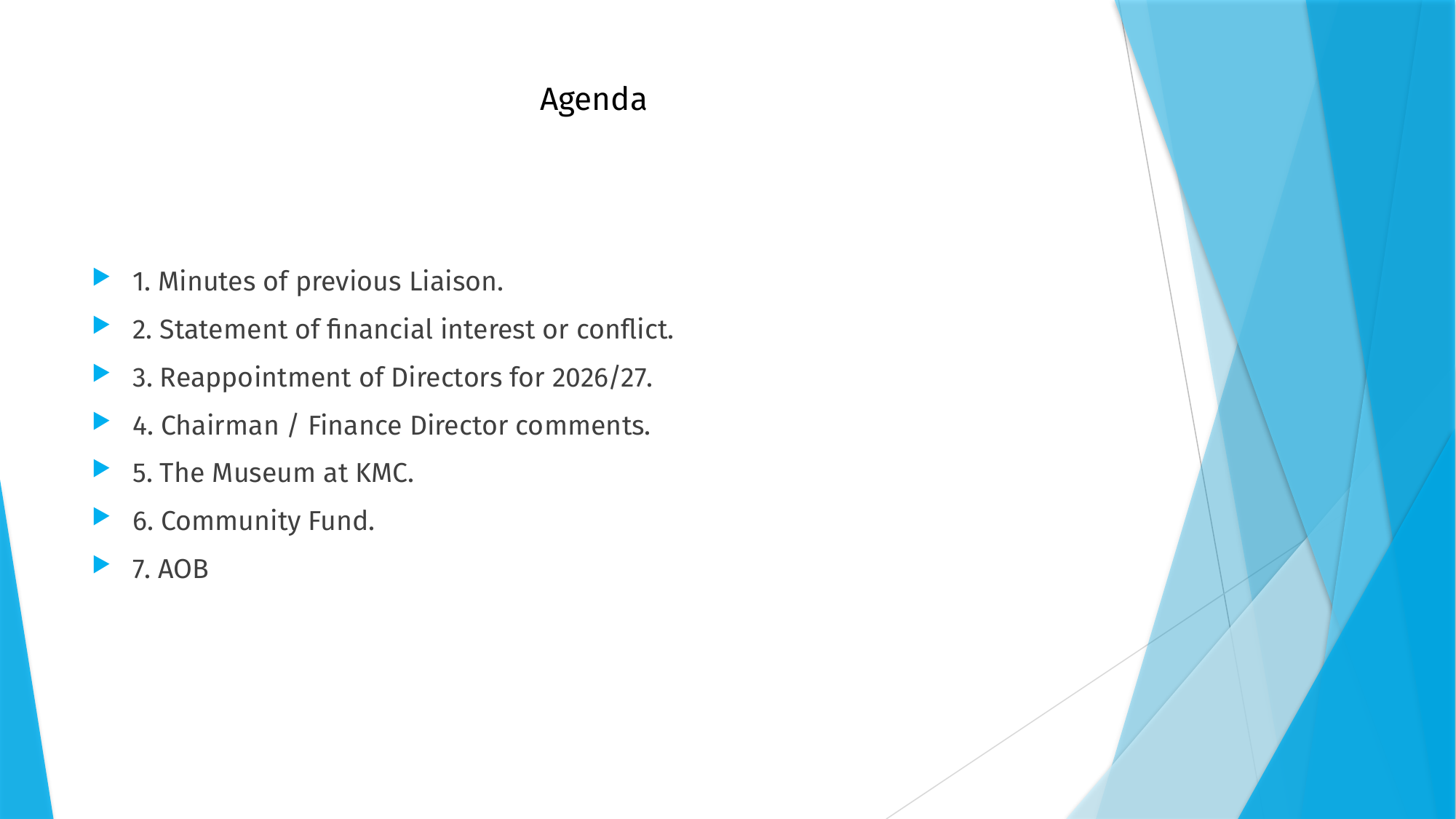

# Agenda
1. Minutes of previous Liaison.
2. Statement of financial interest or conflict.
3. Reappointment of Directors for 2026/27.
4. Chairman / Finance Director comments.
5. The Museum at KMC.
6. Community Fund.
7. AOB